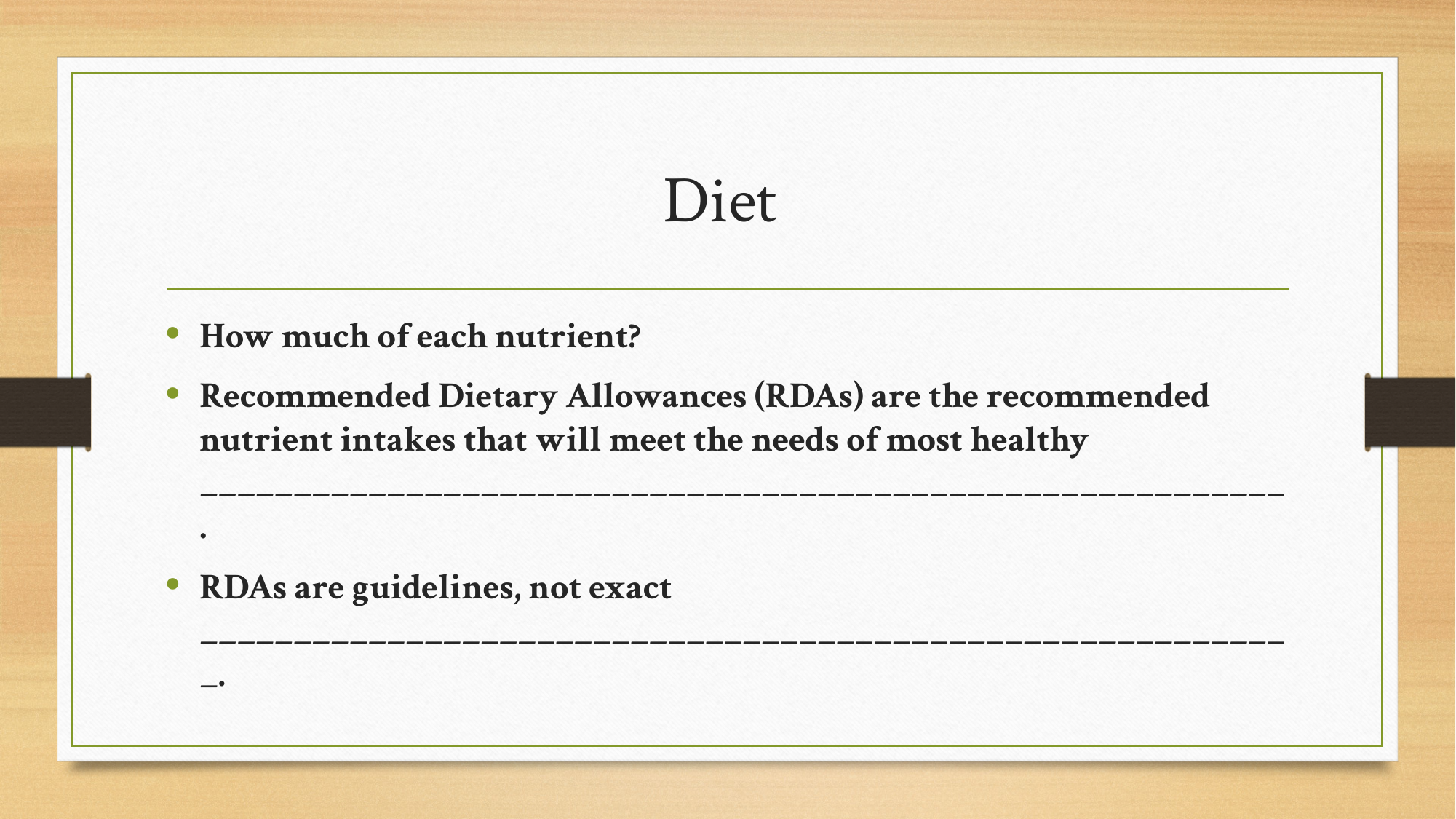

# Diet
How much of each nutrient?
Recommended Dietary Allowances (RDAs) are the recommended nutrient intakes that will meet the needs of most healthy __________________________________________________________.
RDAs are guidelines, not exact ___________________________________________________________.